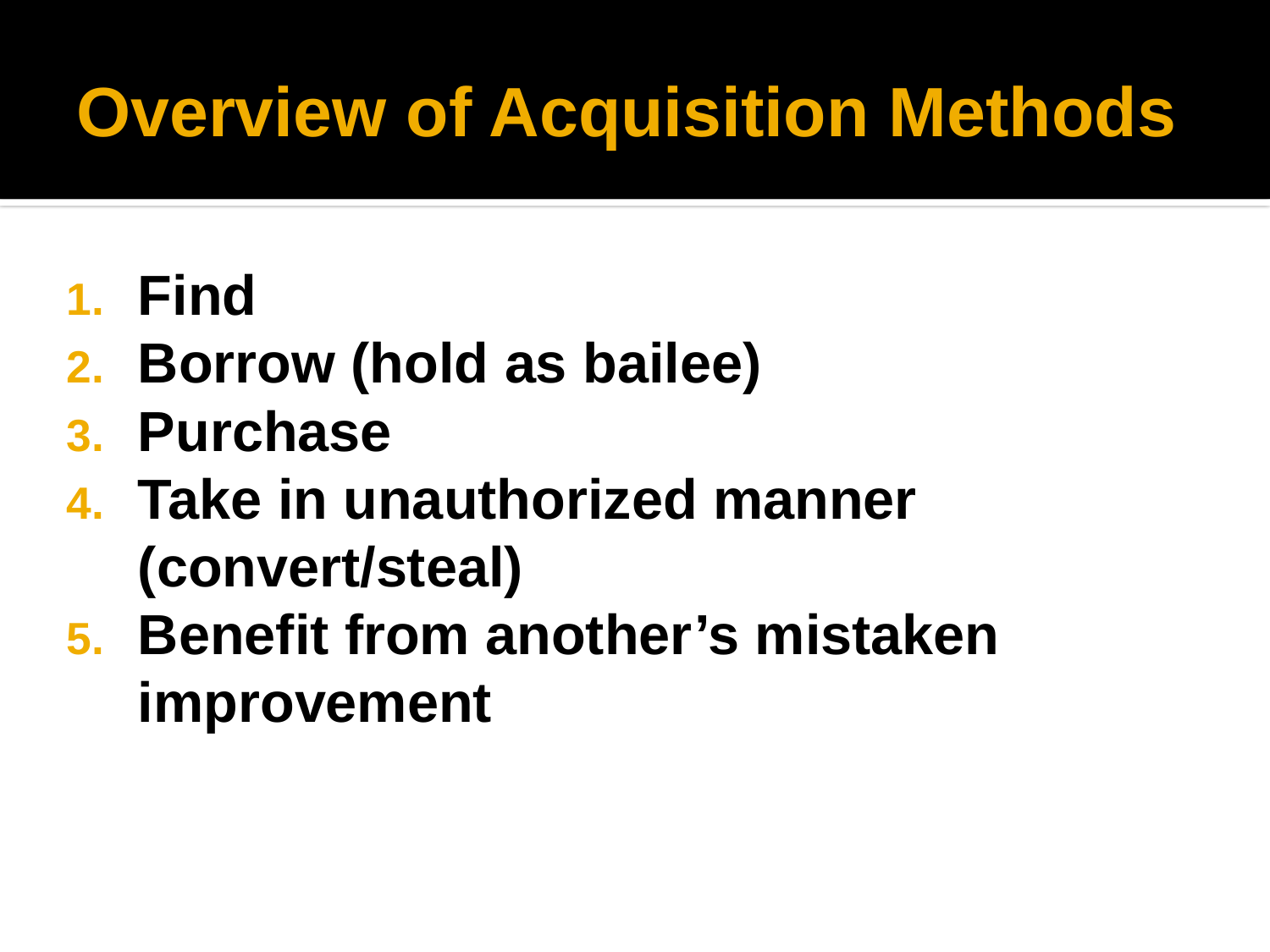

# Overview of Acquisition Methods
Find
Borrow (hold as bailee)
Purchase
Take in unauthorized manner (convert/steal)
Benefit from another’s mistaken improvement